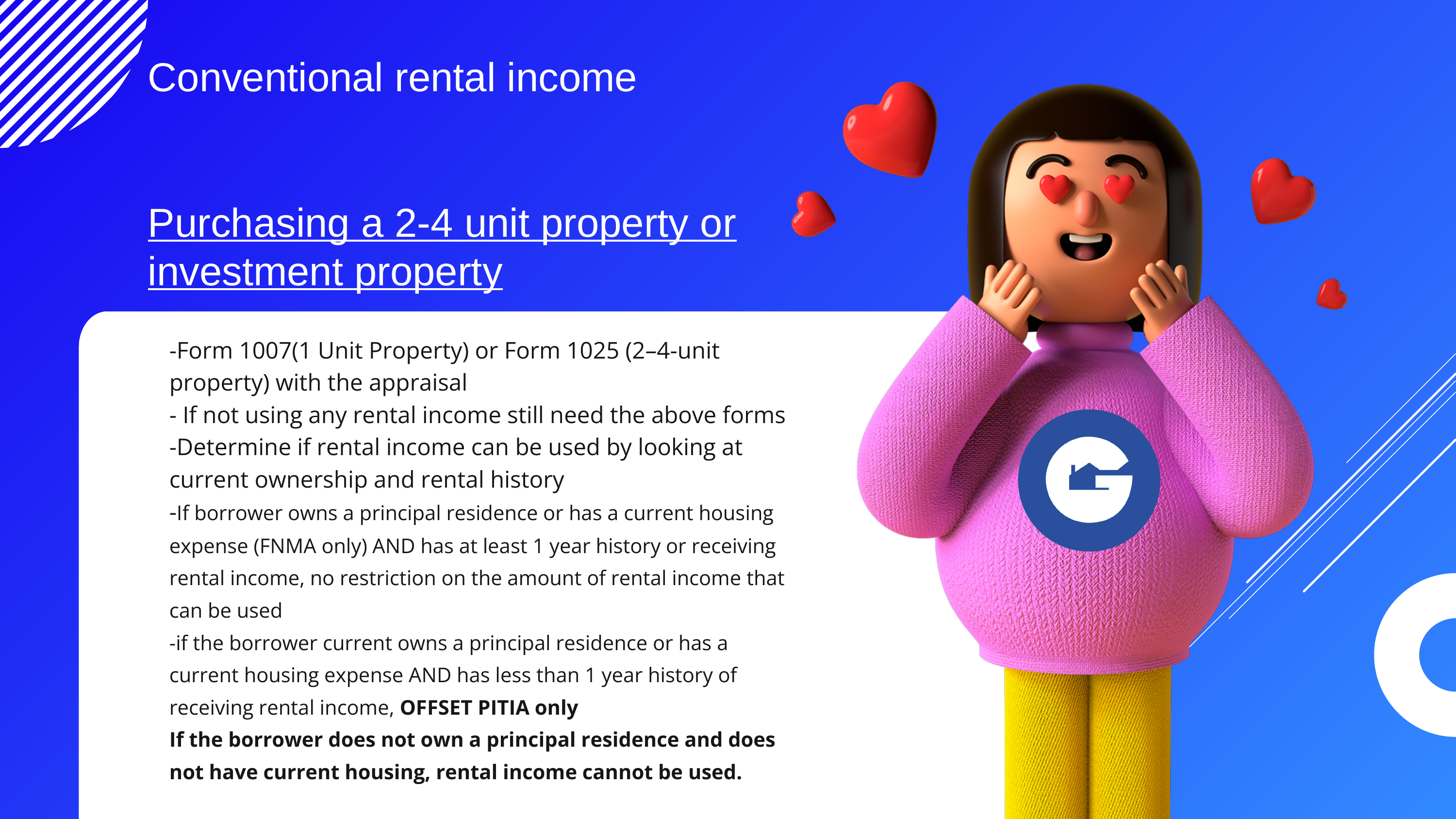

Conventional rental income

Purchasing a 2-4 unit property or investment property

-Form 1007(1 Unit Property) or Form 1025 (2–4-unit property) with the appraisal
- If not using any rental income still need the above forms
-Determine if rental income can be used by looking at current ownership and rental history
-If borrower owns a principal residence or has a current housing expense (FNMA only) AND has at least 1 year history or receiving rental income, no restriction on the amount of rental income that can be used
-if the borrower current owns a principal residence or has a current housing expense AND has less than 1 year history of receiving rental income, OFFSET PITIA only
If the borrower does not own a principal residence and does not have current housing, rental income cannot be used.